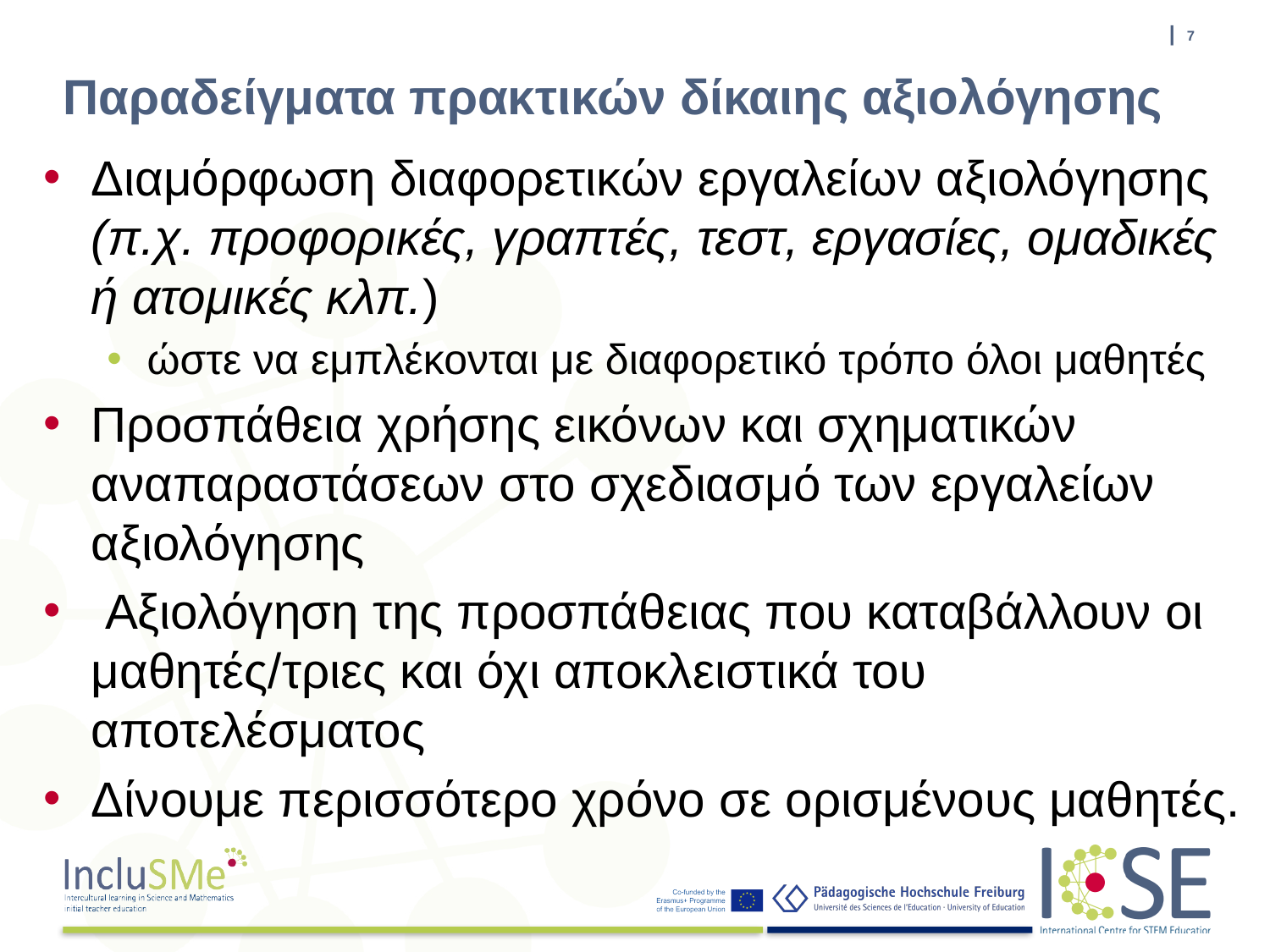

|  7
# Παραδείγματα πρακτικών δίκαιης αξιολόγησης
Διαμόρφωση διαφορετικών εργαλείων αξιολόγησης (π.χ. προφορικές, γραπτές, τεστ, εργασίες, ομαδικές ή ατομικές κλπ.)
ώστε να εμπλέκονται με διαφορετικό τρόπο όλοι μαθητές
Προσπάθεια χρήσης εικόνων και σχηματικών αναπαραστάσεων στο σχεδιασμό των εργαλείων αξιολόγησης
 Αξιολόγηση της προσπάθειας που καταβάλλουν οι μαθητές/τριες και όχι αποκλειστικά του αποτελέσματος
Δίνουμε περισσότερο χρόνο σε ορισμένους μαθητές.